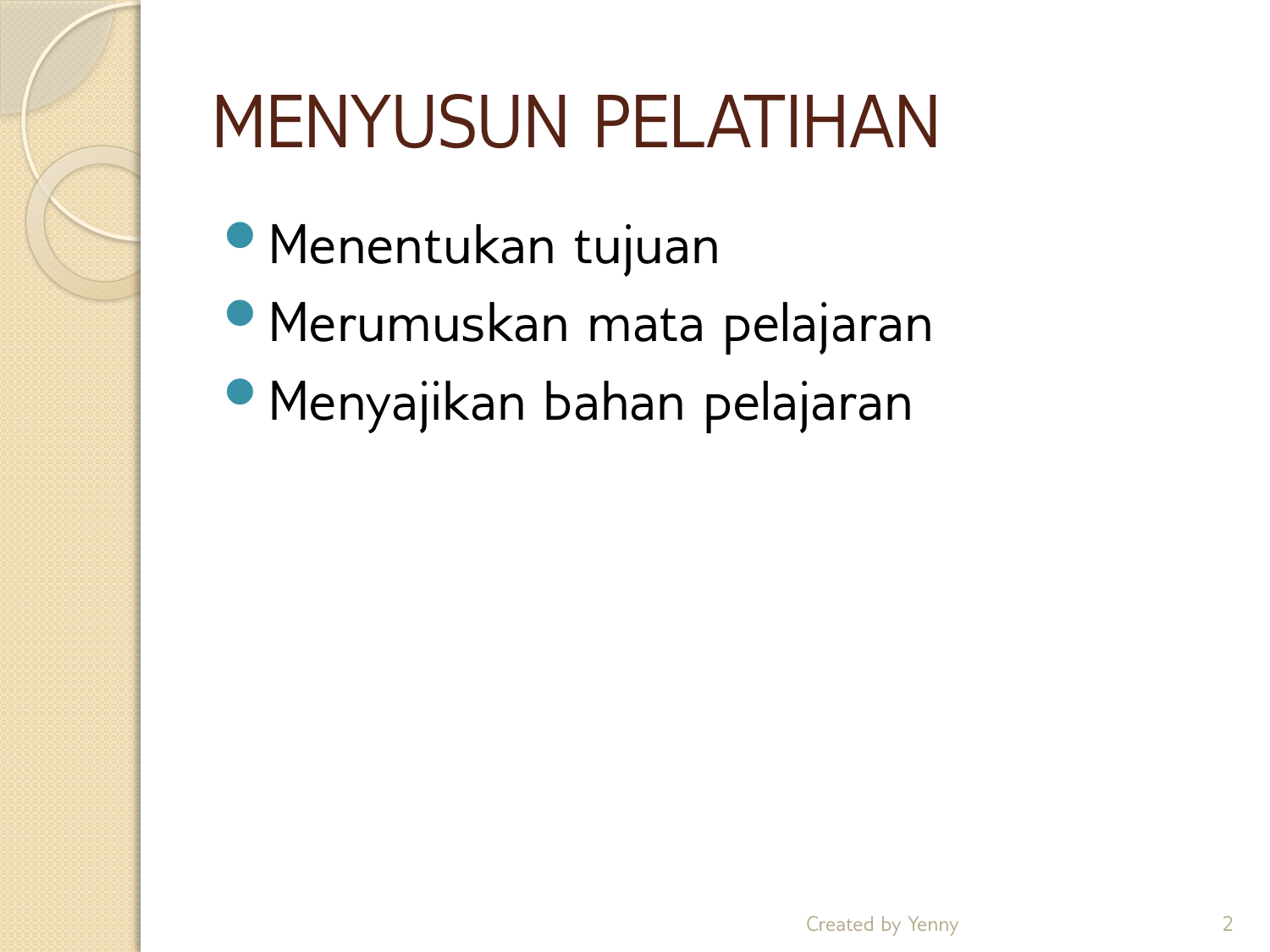

# MENYUSUN PELATIHAN
Menentukan tujuan
Merumuskan mata pelajaran
Menyajikan bahan pelajaran

Created by Yenny
2